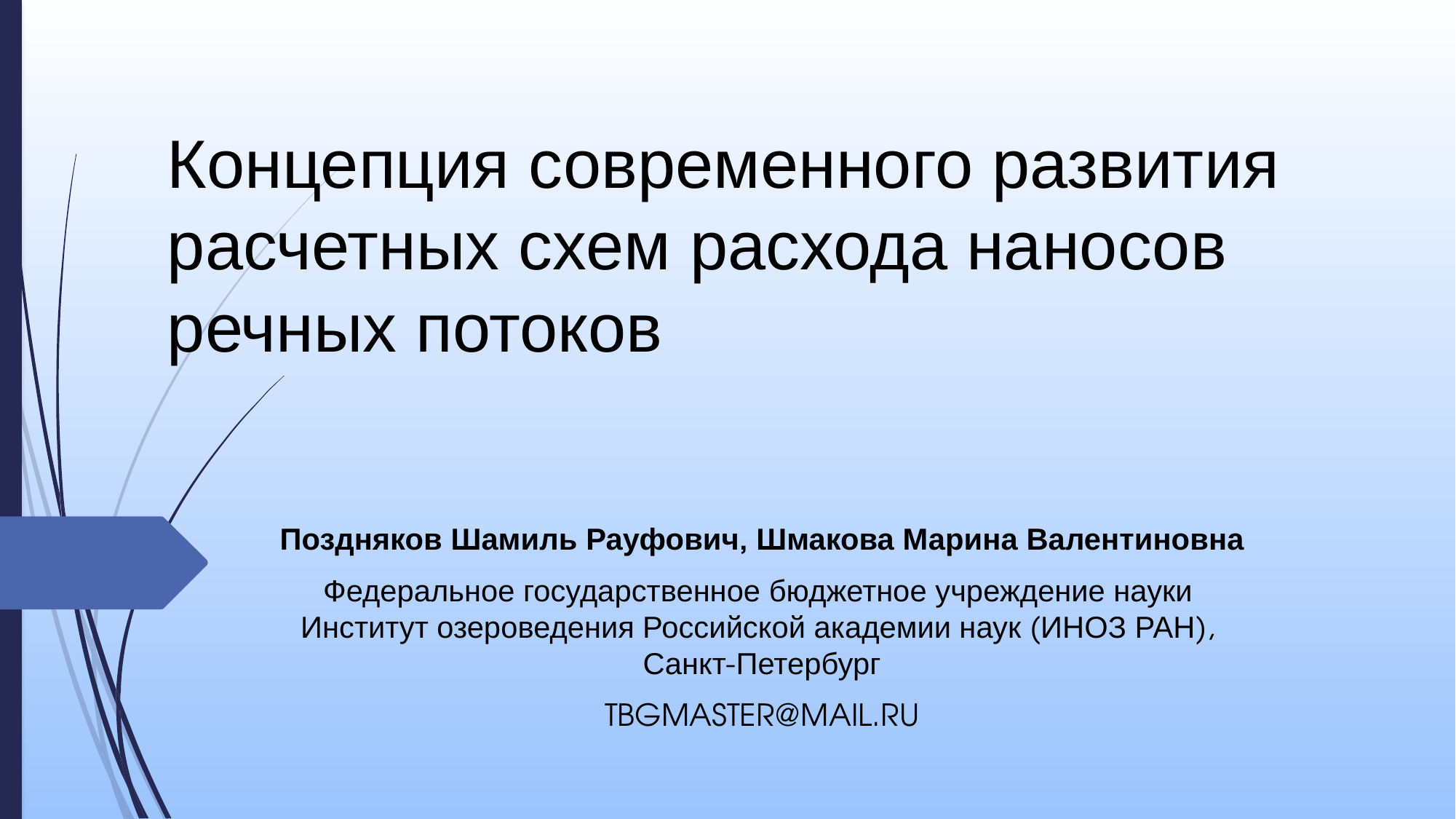

# Концепция современного развития расчетных схем расхода наносов речных потоков
Поздняков Шамиль Рауфович, Шмакова Марина Валентиновна
Федеральное государственное бюджетное учреждение науки
Институт озероведения Российской академии наук (ИНОЗ РАН),
Санкт-Петербург
tbgmaster@mail.ru